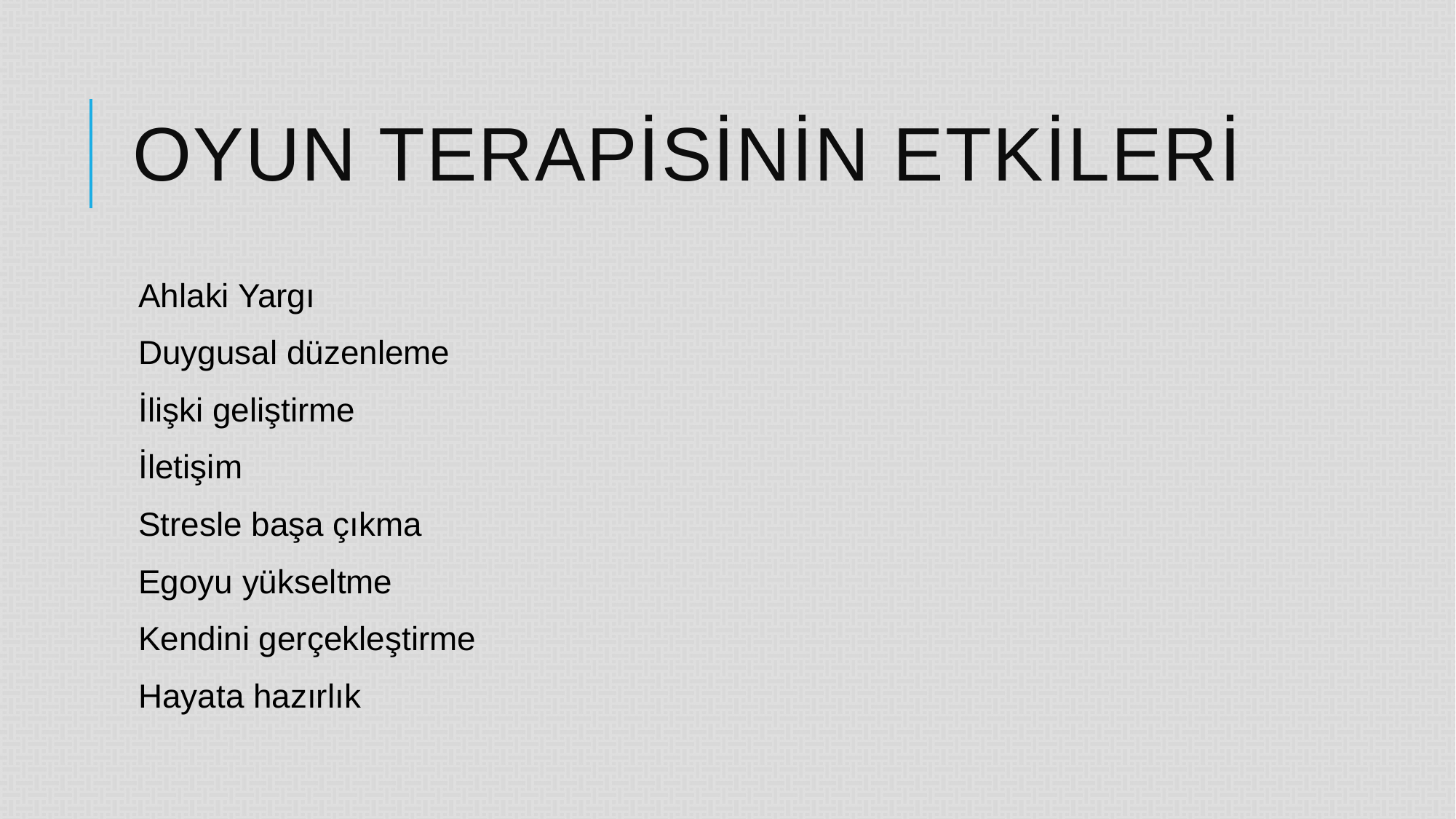

# OYUN TERAPİSİNİN ETKİLERİ
Ahlaki Yargı
Duygusal düzenleme
İlişki geliştirme
İletişim
Stresle başa çıkma
Egoyu yükseltme
Kendini gerçekleştirme
Hayata hazırlık